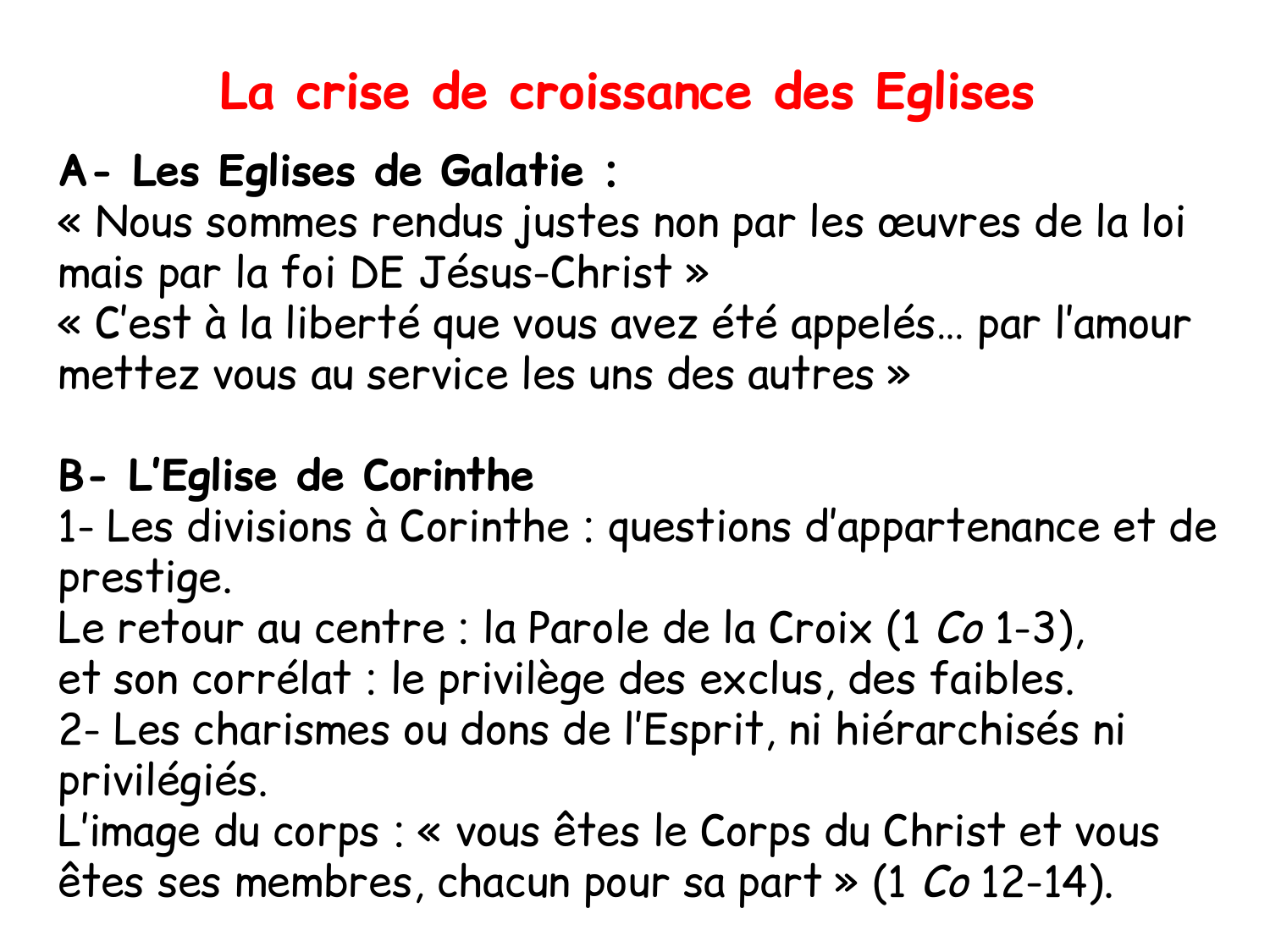

La crise de croissance des Eglises
A- Les Eglises de Galatie :
« Nous sommes rendus justes non par les œuvres de la loi mais par la foi DE Jésus-Christ »
« C’est à la liberté que vous avez été appelés… par l’amour mettez vous au service les uns des autres »

B- L’Eglise de Corinthe
1- Les divisions à Corinthe : questions d’appartenance et de prestige.
Le retour au centre : la Parole de la Croix (1 Co 1-3),
et son corrélat : le privilège des exclus, des faibles.
2- Les charismes ou dons de l’Esprit, ni hiérarchisés ni privilégiés.
L’image du corps : « vous êtes le Corps du Christ et vous êtes ses membres, chacun pour sa part » (1 Co 12-14).